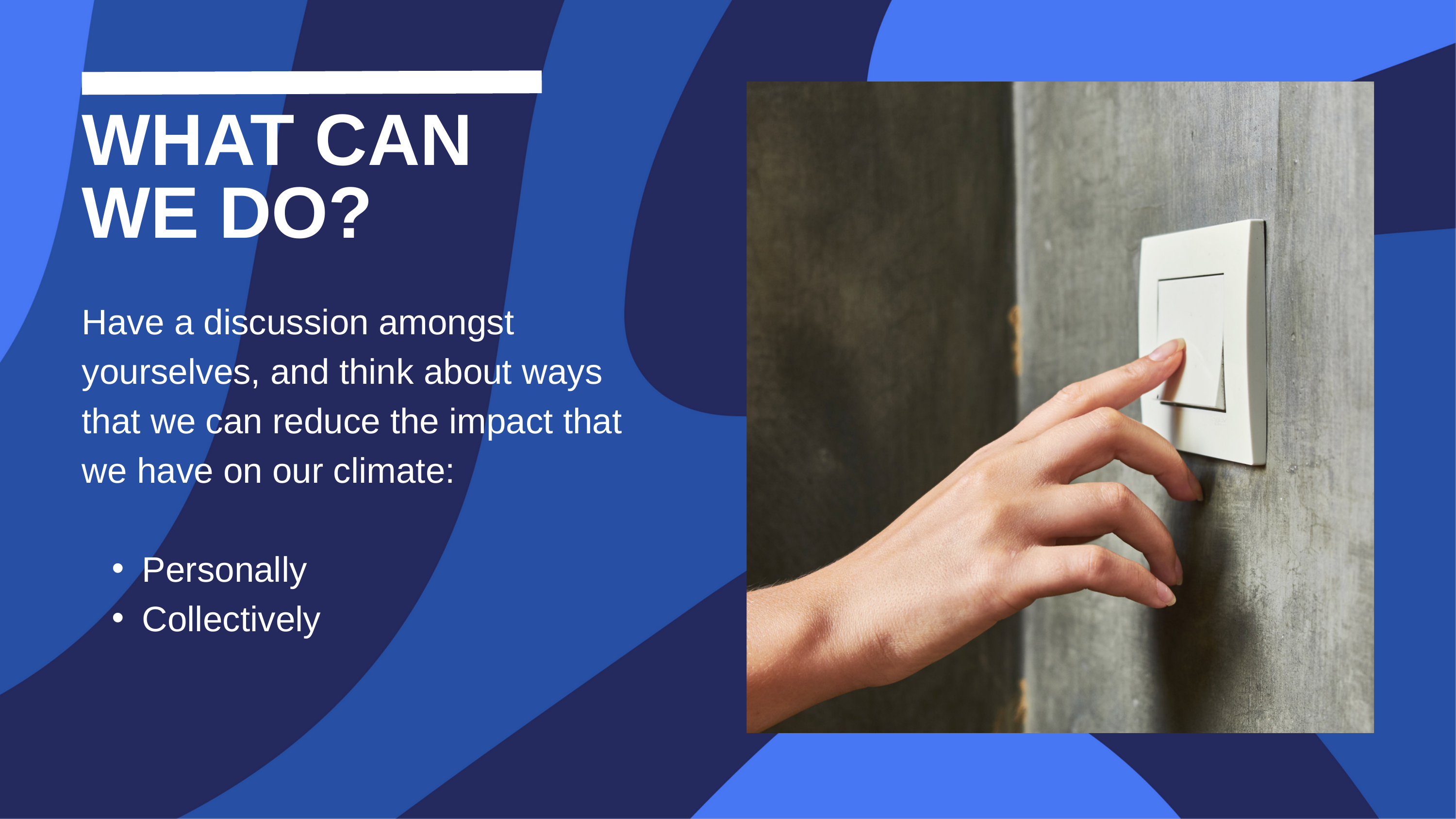

WHAT CAN WE DO?
Have a discussion amongst yourselves, and think about ways that we can reduce the impact that we have on our climate:

Personally
Collectively